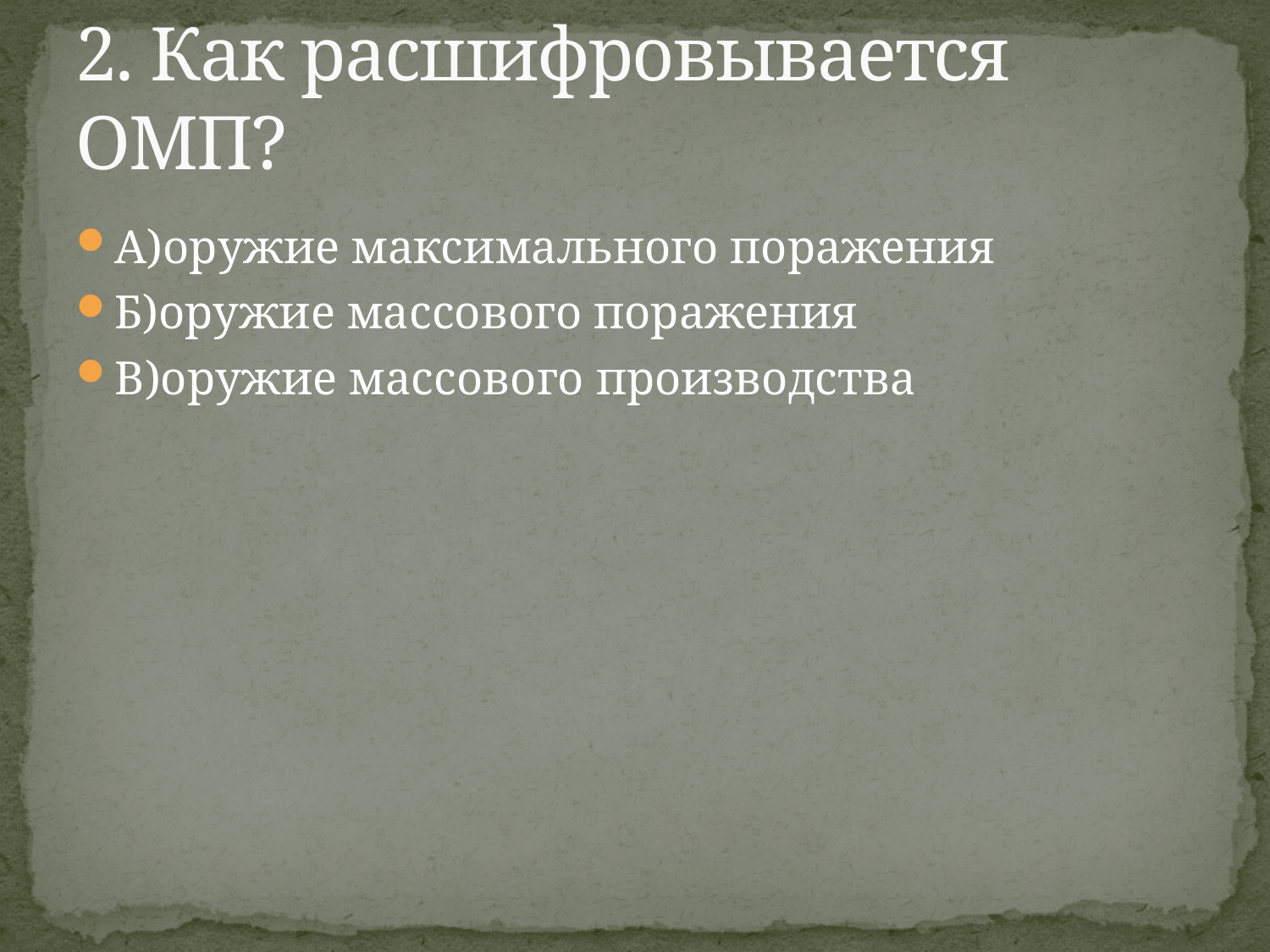

# 2. Как расшифровывается ОМП?
А)оружие максимального поражения
Б)оружие массового поражения
В)оружие массового производства